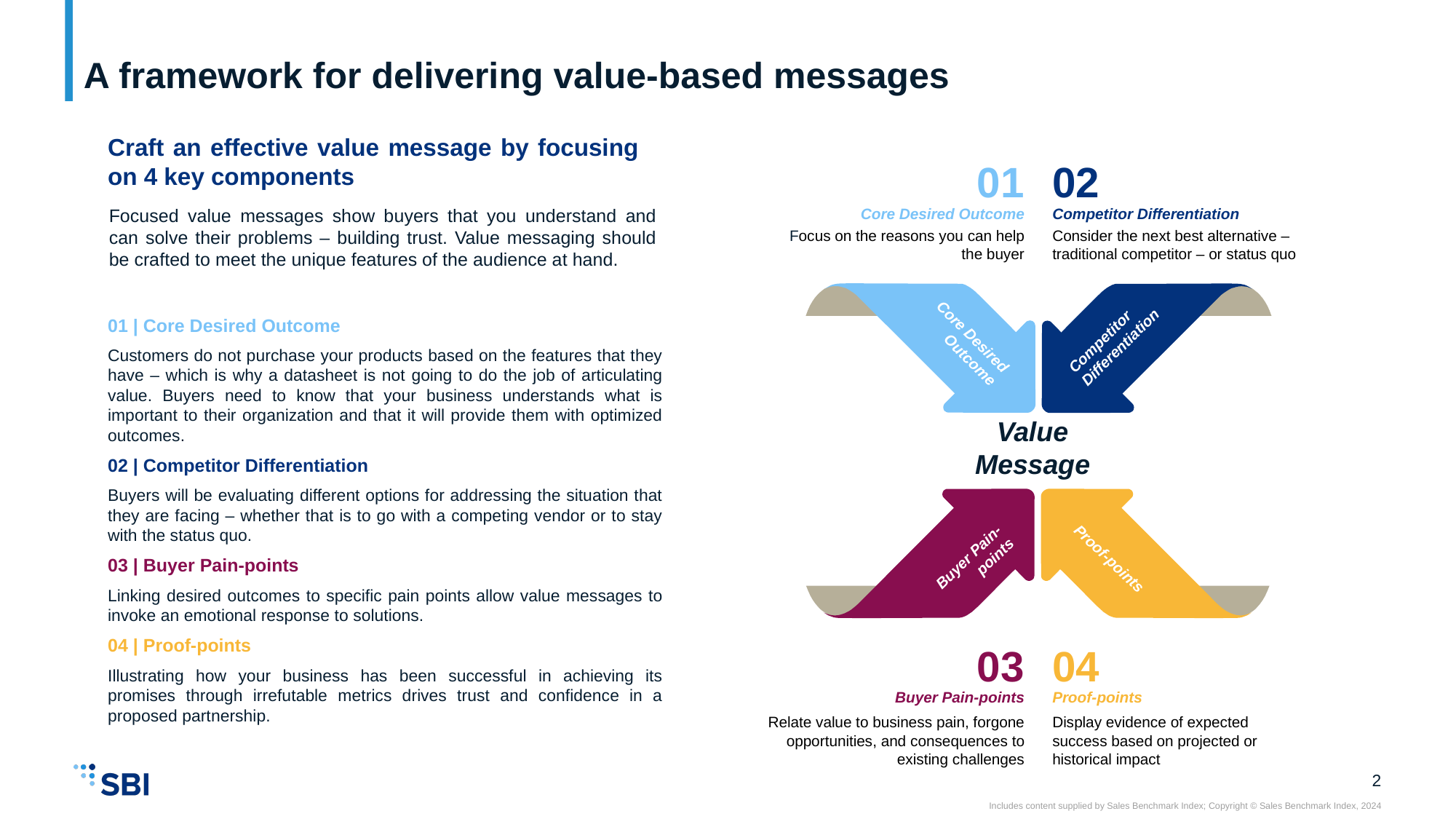

# A framework for delivering value-based messages
Craft an effective value message by focusing on 4 key components
01
02
Focused value messages show buyers that you understand and can solve their problems – building trust. Value messaging should be crafted to meet the unique features of the audience at hand.
Core Desired Outcome
Competitor Differentiation
Focus on the reasons you can help the buyer
Consider the next best alternative – traditional competitor – or status quo

Core Desired Outcome

Competitor Differentiation
01 | Core Desired Outcome
Customers do not purchase your products based on the features that they have – which is why a datasheet is not going to do the job of articulating value. Buyers need to know that your business understands what is important to their organization and that it will provide them with optimized outcomes.
02 | Competitor Differentiation
Buyers will be evaluating different options for addressing the situation that they are facing – whether that is to go with a competing vendor or to stay with the status quo.
03 | Buyer Pain-points
Linking desired outcomes to specific pain points allow value messages to invoke an emotional response to solutions.
04 | Proof-points
Illustrating how your business has been successful in achieving its promises through irrefutable metrics drives trust and confidence in a proposed partnership.
Value Message

Buyer Pain-points

Proof-points

03
04
Buyer Pain-points
Proof-points
Relate value to business pain, forgone opportunities, and consequences to existing challenges
Display evidence of expected success based on projected or historical impact